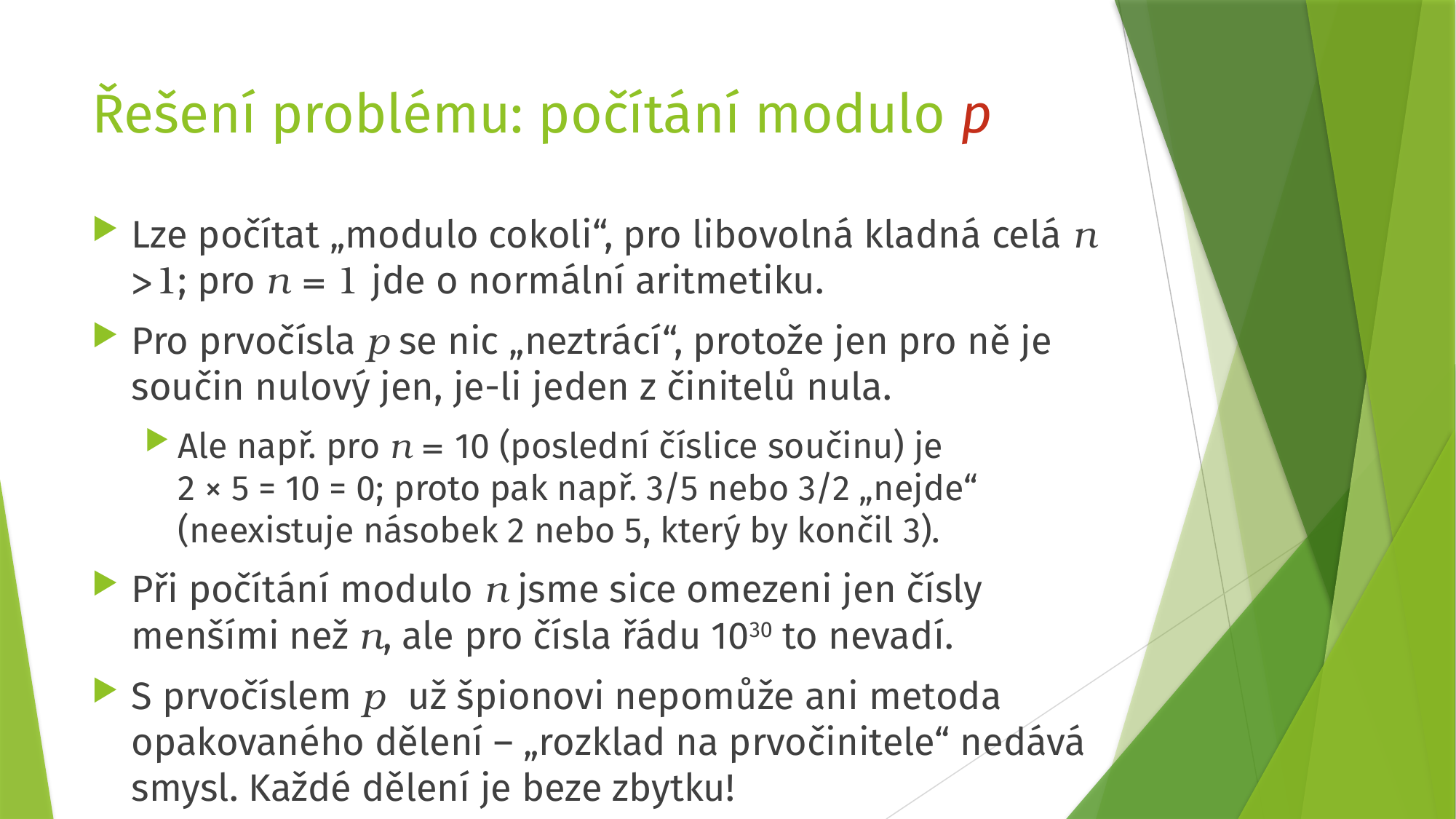

# Řešení problému: počítání modulo p
Lze počítat „modulo cokoli“, pro libovolná kladná celá n >1; pro n = 1 jde o normální aritmetiku.
Pro prvočísla p se nic „neztrácí“, protože jen pro ně je součin nulový jen, je-li jeden z činitelů nula.
Ale např. pro n = 10 (poslední číslice součinu) je
2 × 5 = 10 = 0; proto pak např. 3/5 nebo 3/2 „nejde“ (neexistuje násobek 2 nebo 5, který by končil 3).
Při počítání modulo n jsme sice omezeni jen čísly menšími než n, ale pro čísla řádu 1030 to nevadí.
S prvočíslem p  už špionovi nepomůže ani metoda opakovaného dělení – „rozklad na prvočinitele“ nedává smysl. Každé dělení je beze zbytku!